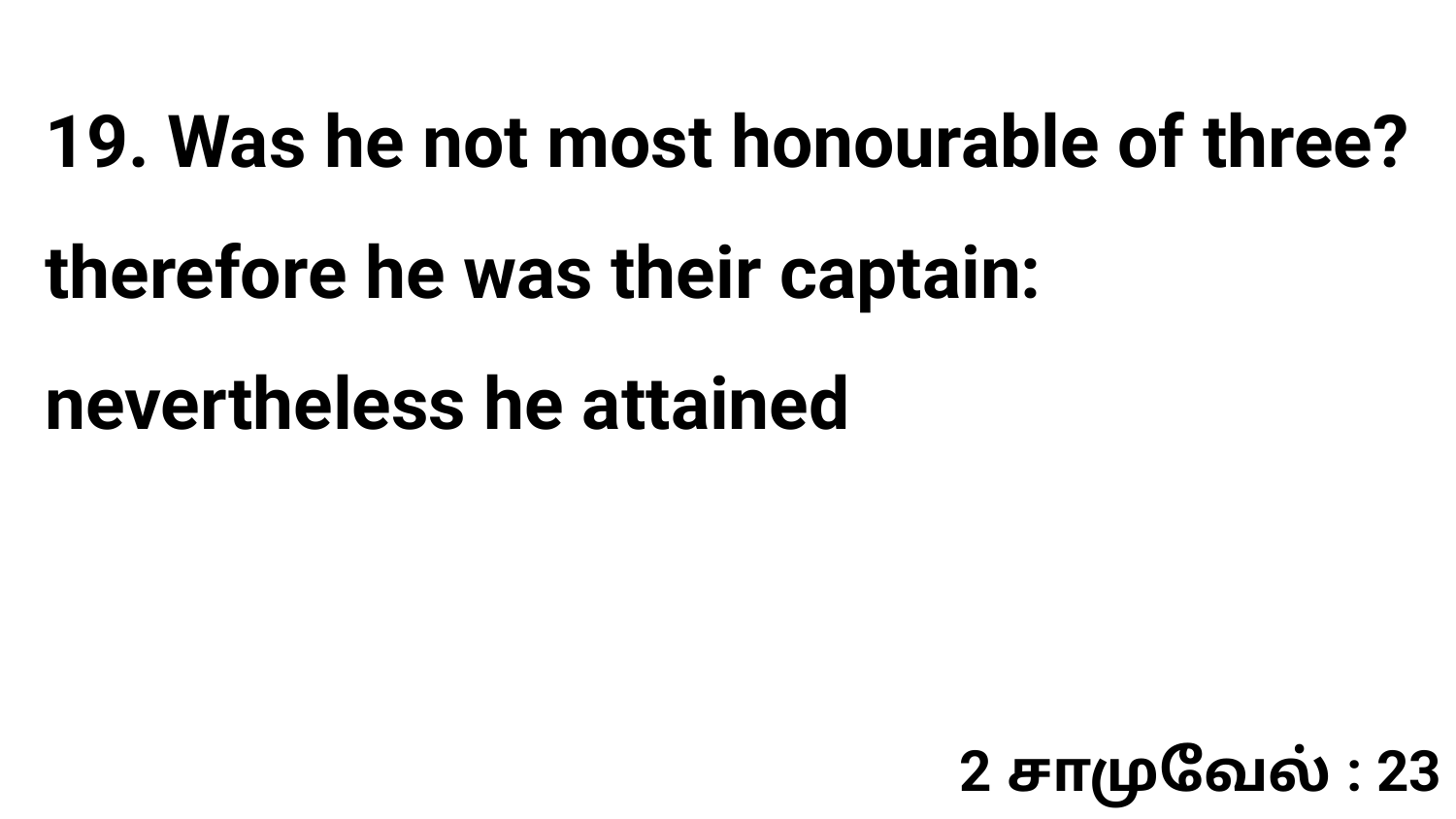

19. Was he not most honourable of three? therefore he was their captain: nevertheless he attained
2 சாமுவேல் : 23